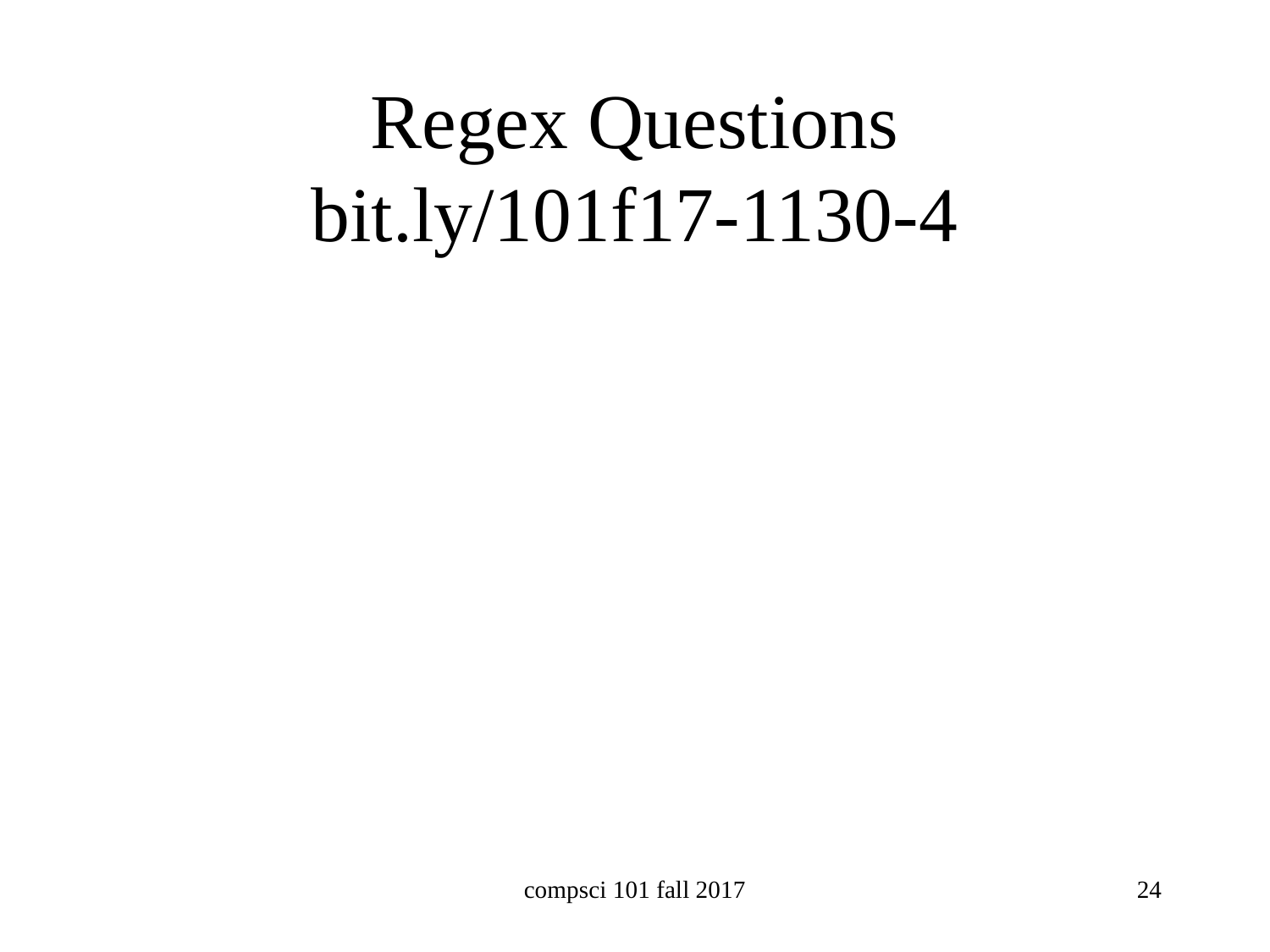

# Regex Questions bit.ly/101f17-1130-4

compsci 101 fall 2017
24